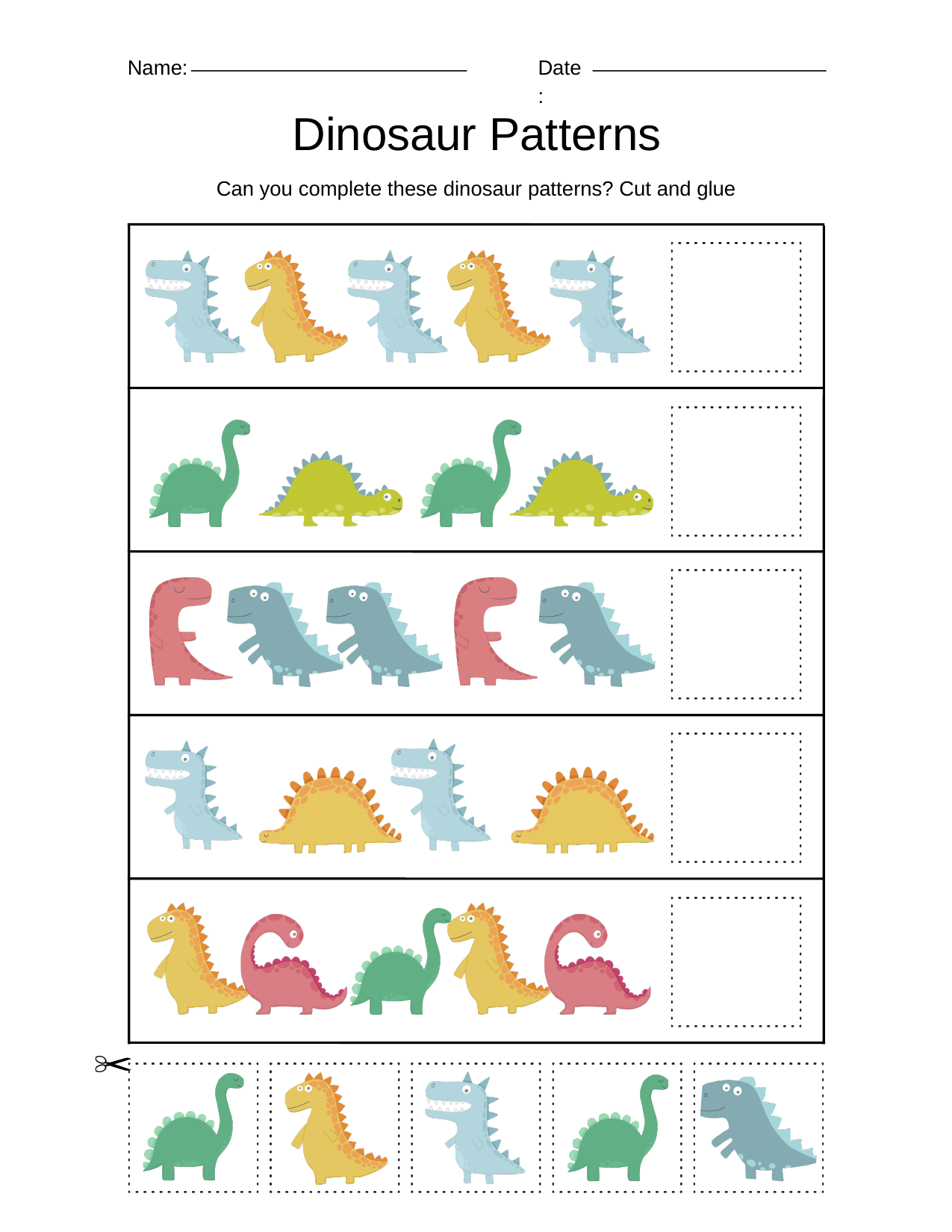

Name:
Date:

Dinosaur Patterns
Can you complete these dinosaur patterns? Cut and glue